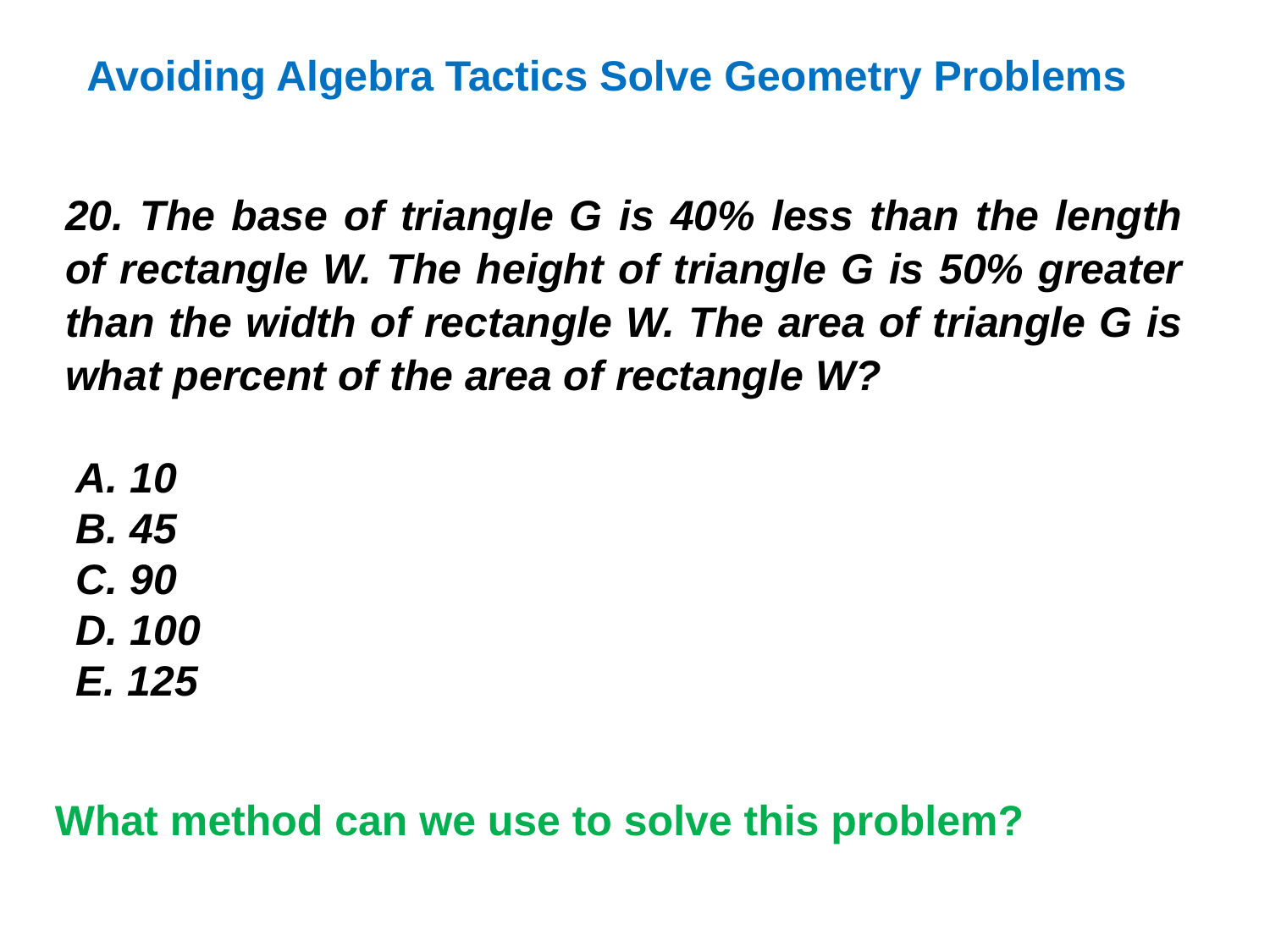

Avoiding Algebra Tactics Solve Geometry Problems
20. The base of triangle G is 40% less than the length of rectangle W. The height of triangle G is 50% greater than the width of rectangle W. The area of triangle G is what percent of the area of rectangle W?
A. 10
B. 45
C. 90
D. 100
E. 125

What method can we use to solve this problem?